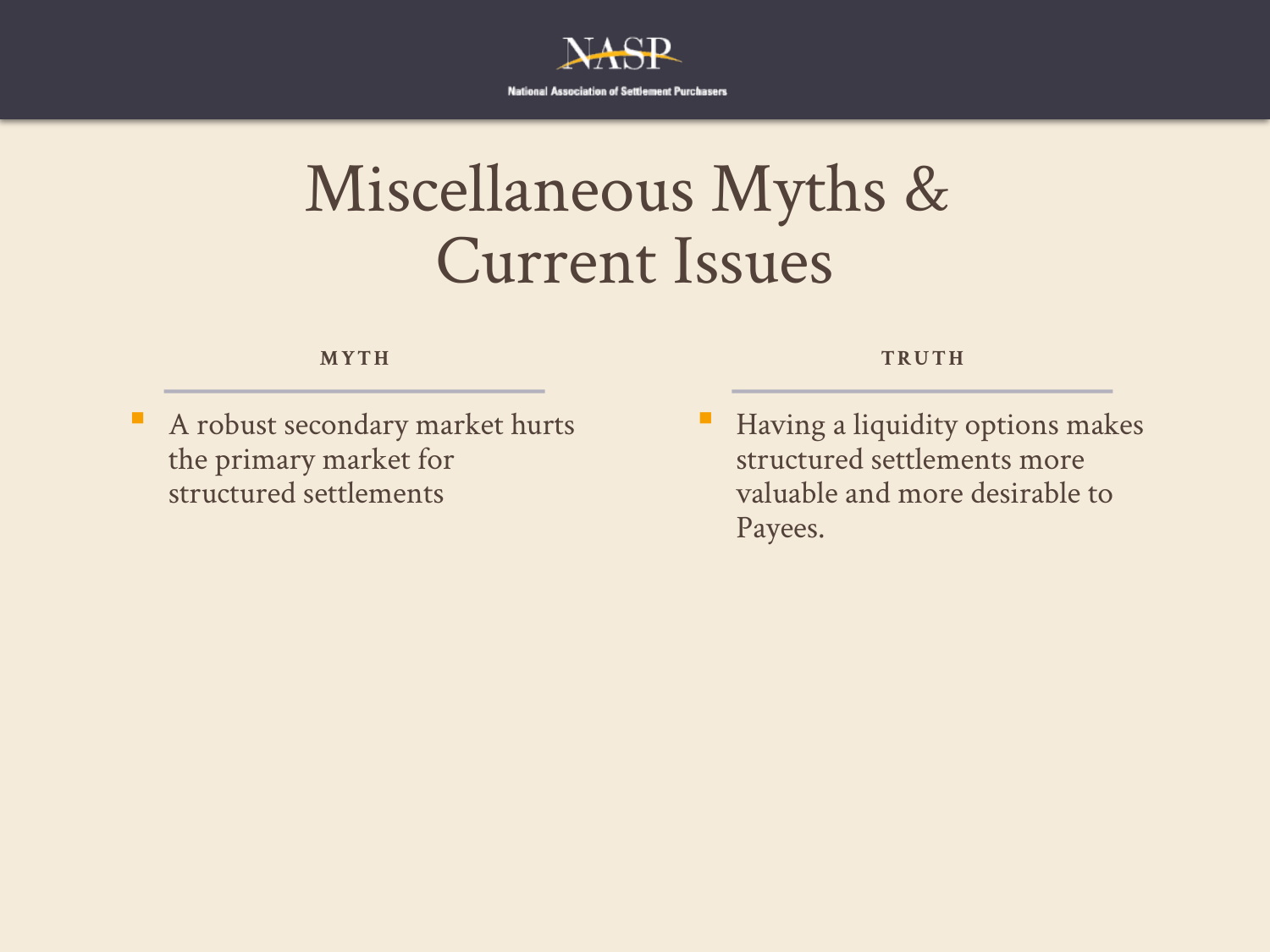

# Miscellaneous Myths & Current Issues
Myth
Truth
A robust secondary market hurts the primary market for structured settlements
Having a liquidity options makes structured settlements more valuable and more desirable to Payees.